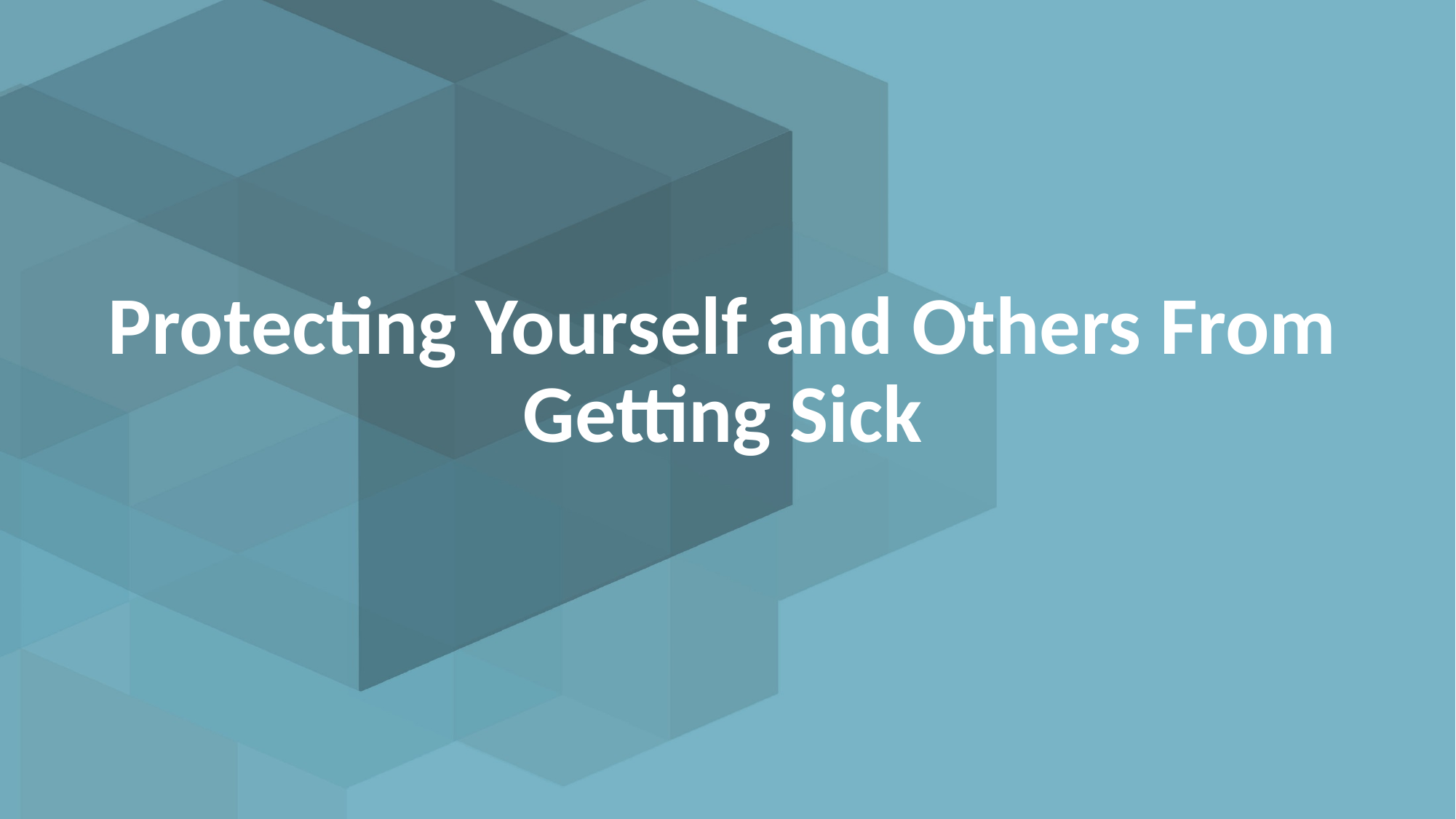

# Protecting Yourself and Others From Getting Sick